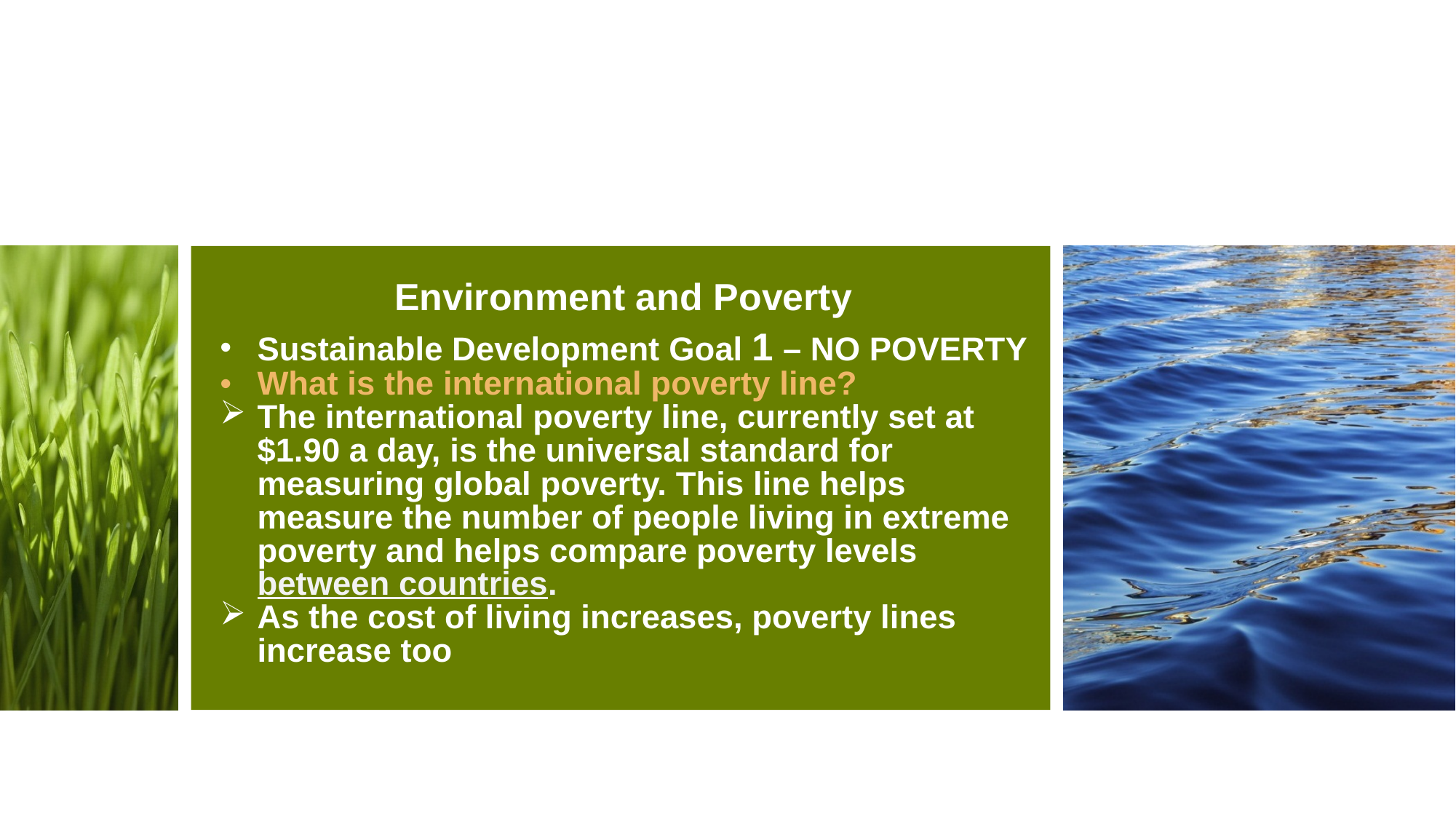

# Environment and Poverty
Sustainable Development Goal 1 – NO POVERTY
What is the international poverty line?
The international poverty line, currently set at $1.90 a day, is the universal standard for measuring global poverty. This line helps measure the number of people living in extreme poverty and helps compare poverty levels between countries.
As the cost of living increases, poverty lines increase too